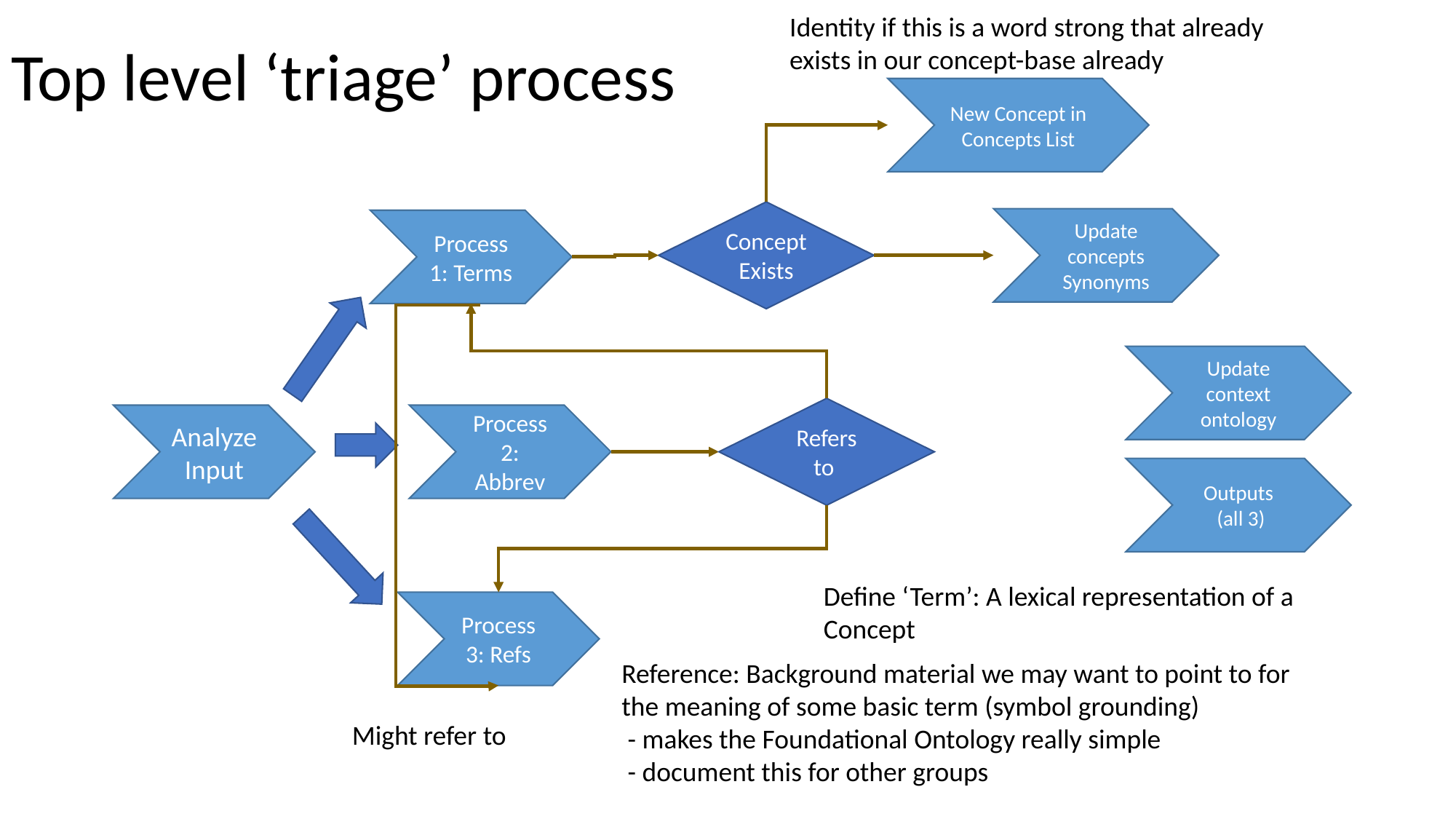

# Top level ‘triage’ process
Identity if this is a word strong that already exists in our concept-base already
New Concept in Concepts List
Concept Exists
Update concepts Synonyms
Process 1: Terms

Update context ontology
Refers to
Analyze Input
Process 2: Abbrev

Outputs
 (all 3)

Define ‘Term’: A lexical representation of a Concept
Process 3: Refs
Reference: Background material we may want to point to for the meaning of some basic term (symbol grounding)
 - makes the Foundational Ontology really simple
 - document this for other groups
Might refer to